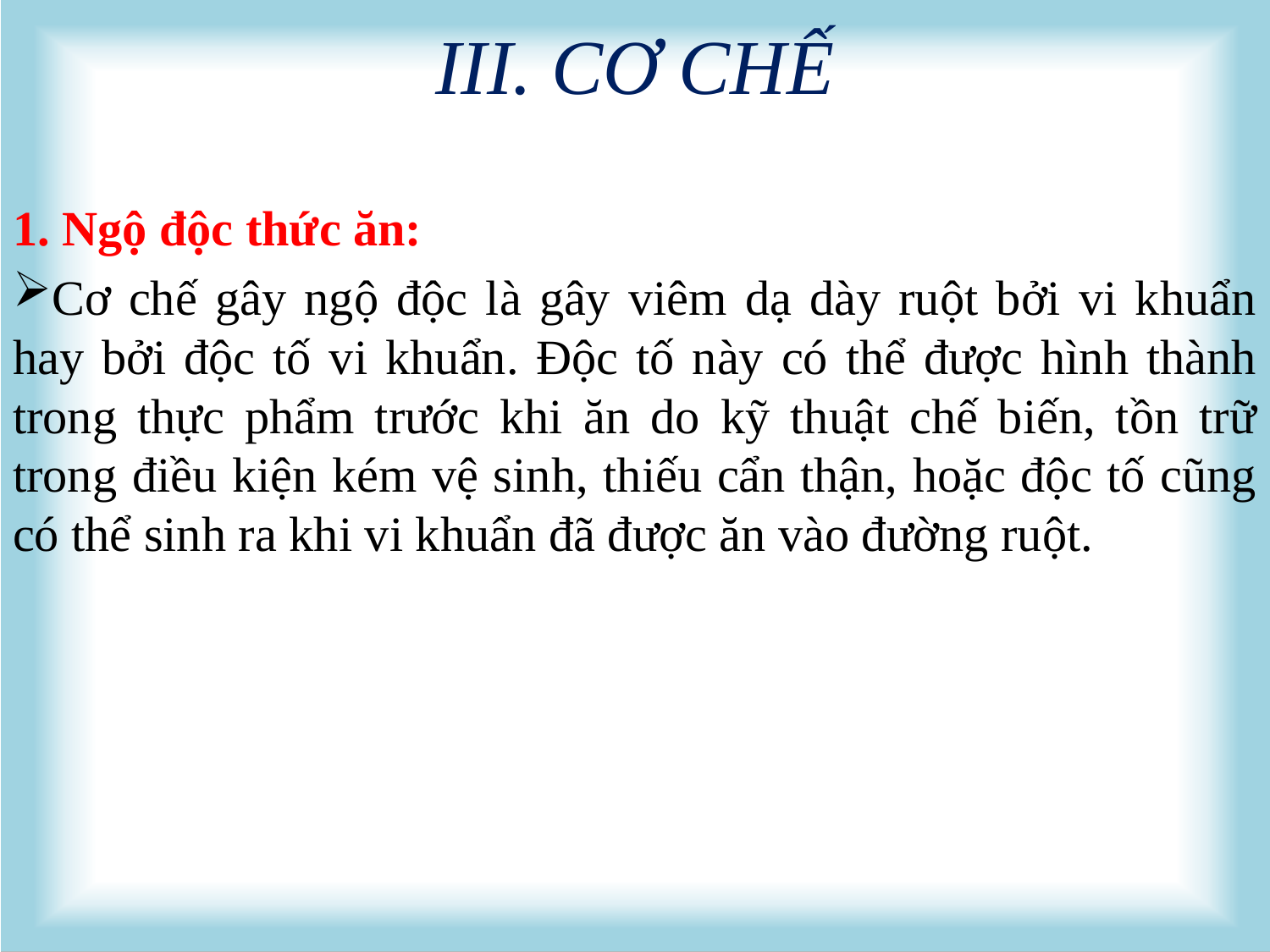

# III. CƠ CHẾ
1. Ngộ độc thức ăn:
Cơ chế gây ngộ độc là gây viêm dạ dày ruột bởi vi khuẩn hay bởi độc tố vi khuẩn. Độc tố này có thể được hình thành trong thực phẩm trước khi ăn do kỹ thuật chế biến, tồn trữ trong điều kiện kém vệ sinh, thiếu cẩn thận, hoặc độc tố cũng có thể sinh ra khi vi khuẩn đã được ăn vào đường ruột.